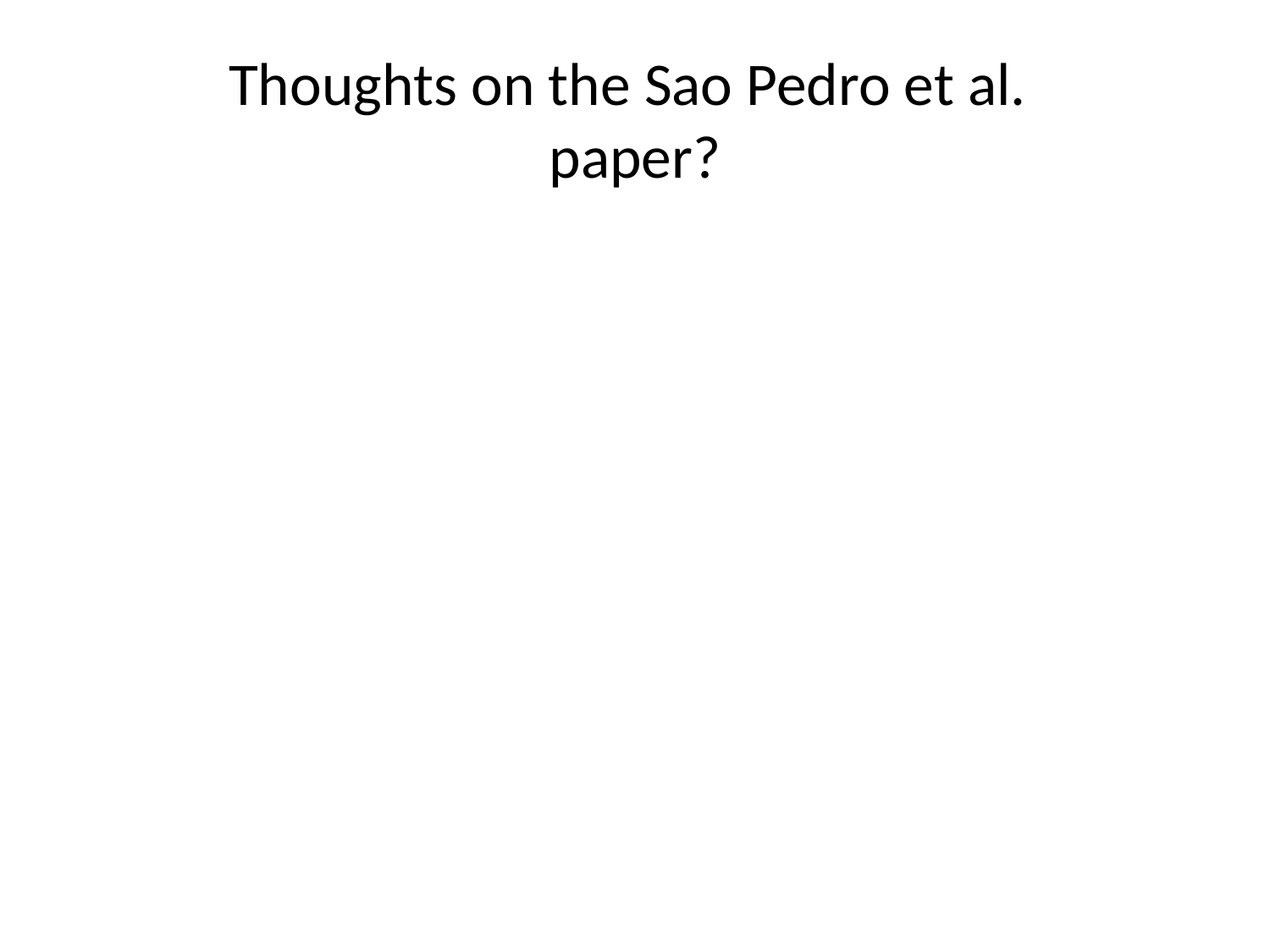

# Thoughts on the Sao Pedro et al. paper?